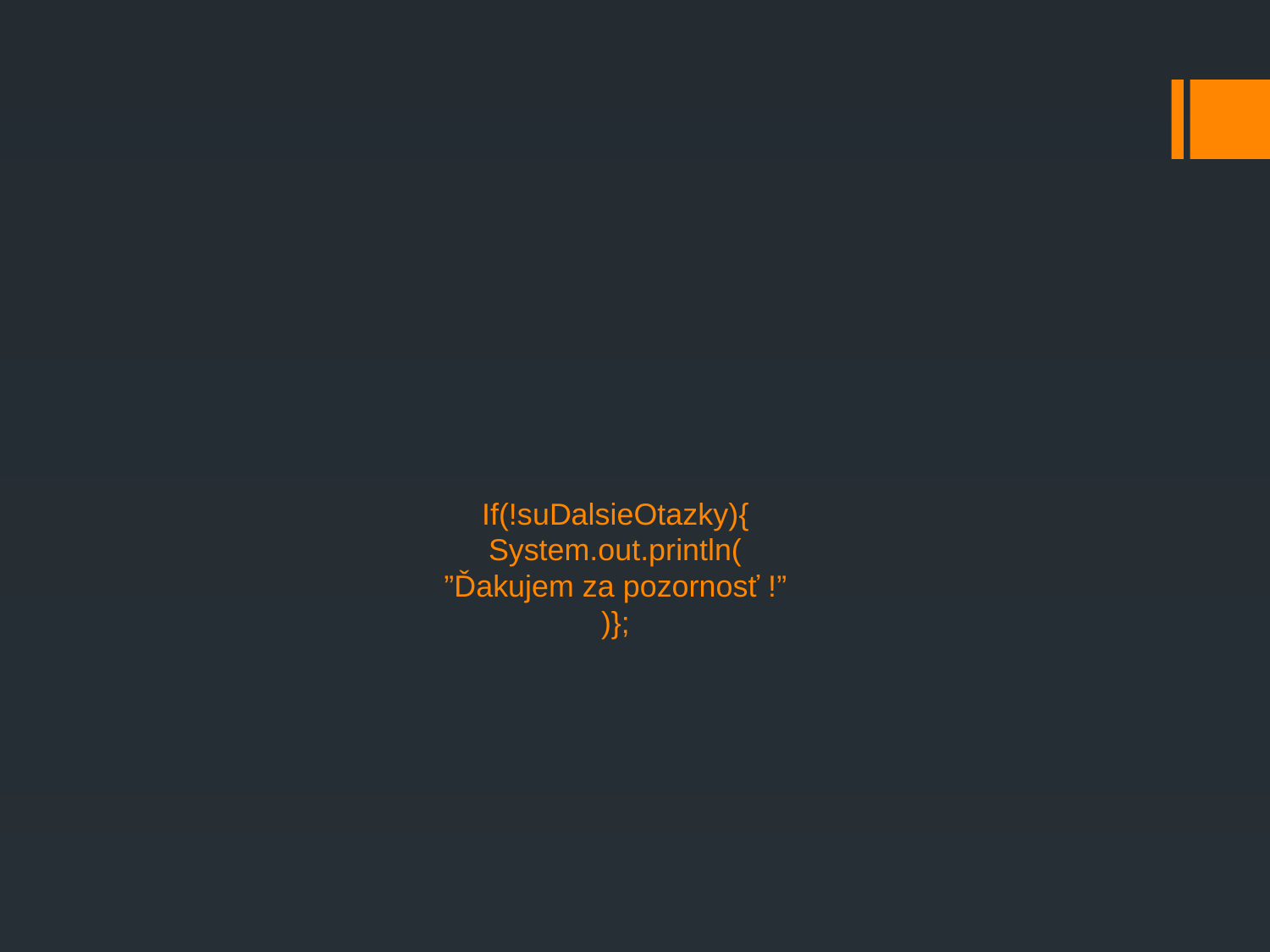

# If(!suDalsieOtazky){ System.out.println( ”Ďakujem za pozornosť !” )};